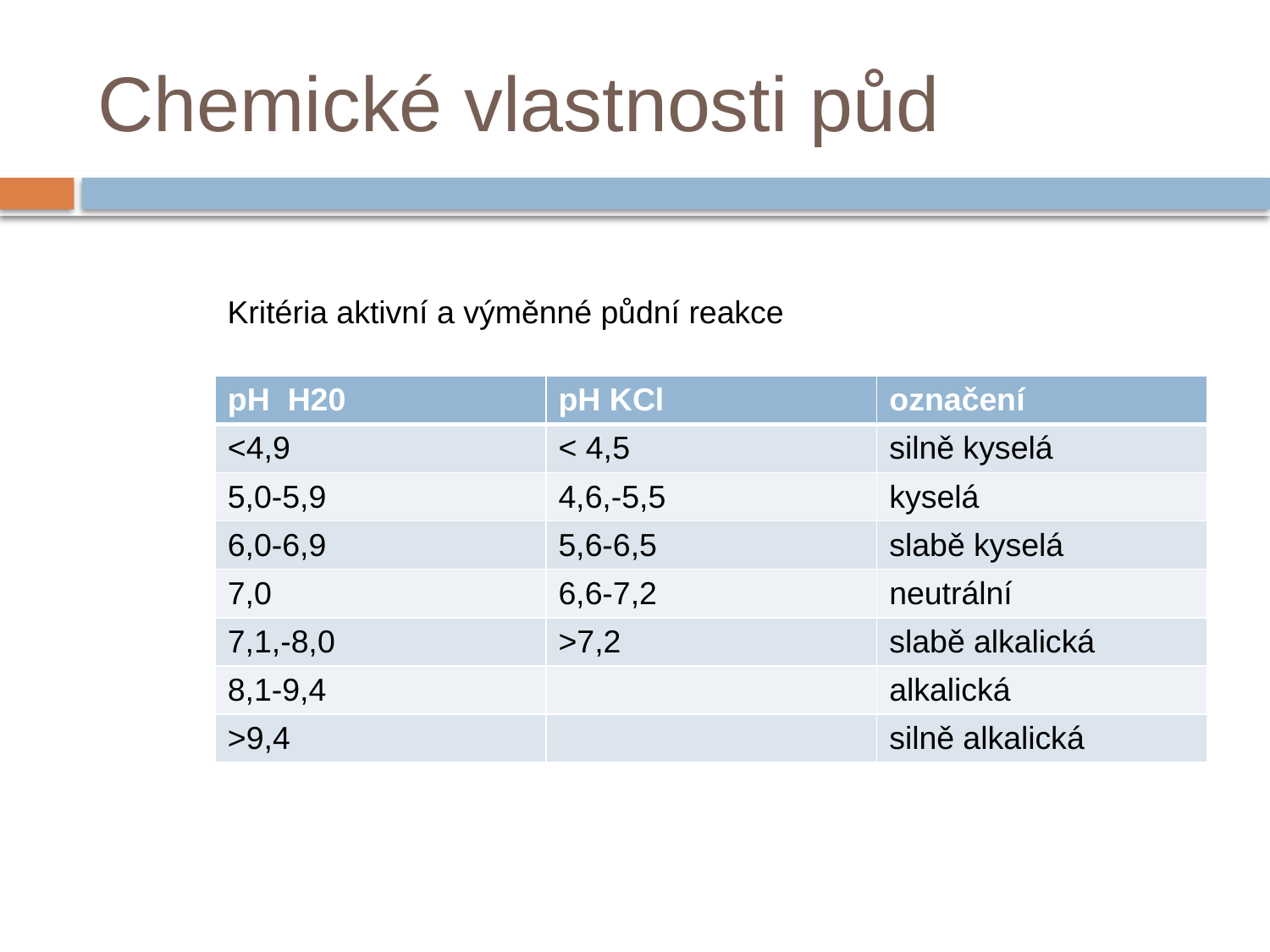

# Chemické vlastnosti půd
Kritéria aktivní a výměnné půdní reakce

| pH H20 | pH KCl | označení |
| --- | --- | --- |
| <4,9 | < 4,5 | silně kyselá |
| 5,0-5,9 | 4,6,-5,5 | kyselá |
| 6,0-6,9 | 5,6-6,5 | slabě kyselá |
| 7,0 | 6,6-7,2 | neutrální |
| 7,1,-8,0 | >7,2 | slabě alkalická |
| 8,1-9,4 |  | alkalická |
| >9,4 |  | silně alkalická |